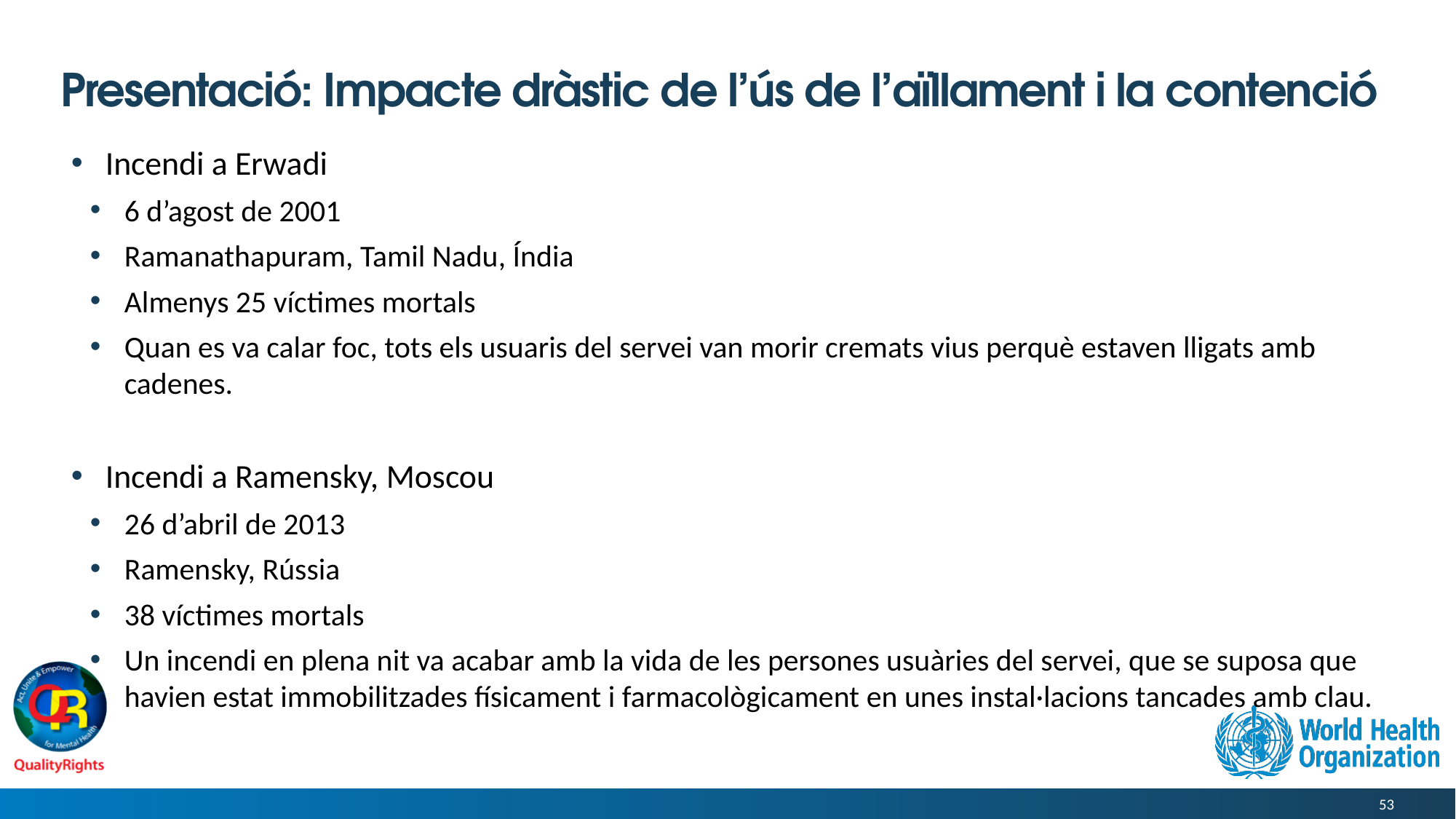

# Presentació: Impacte dràstic de l’ús de l’aïllament i la contenció
Incendi a Erwadi
6 d’agost de 2001
Ramanathapuram, Tamil Nadu, Índia
Almenys 25 víctimes mortals
Quan es va calar foc, tots els usuaris del servei van morir cremats vius perquè estaven lligats amb cadenes.

Incendi a Ramensky, Moscou
26 d’abril de 2013
Ramensky, Rússia
38 víctimes mortals
Un incendi en plena nit va acabar amb la vida de les persones usuàries del servei, que se suposa que havien estat immobilitzades físicament i farmacològicament en unes instal·lacions tancades amb clau.